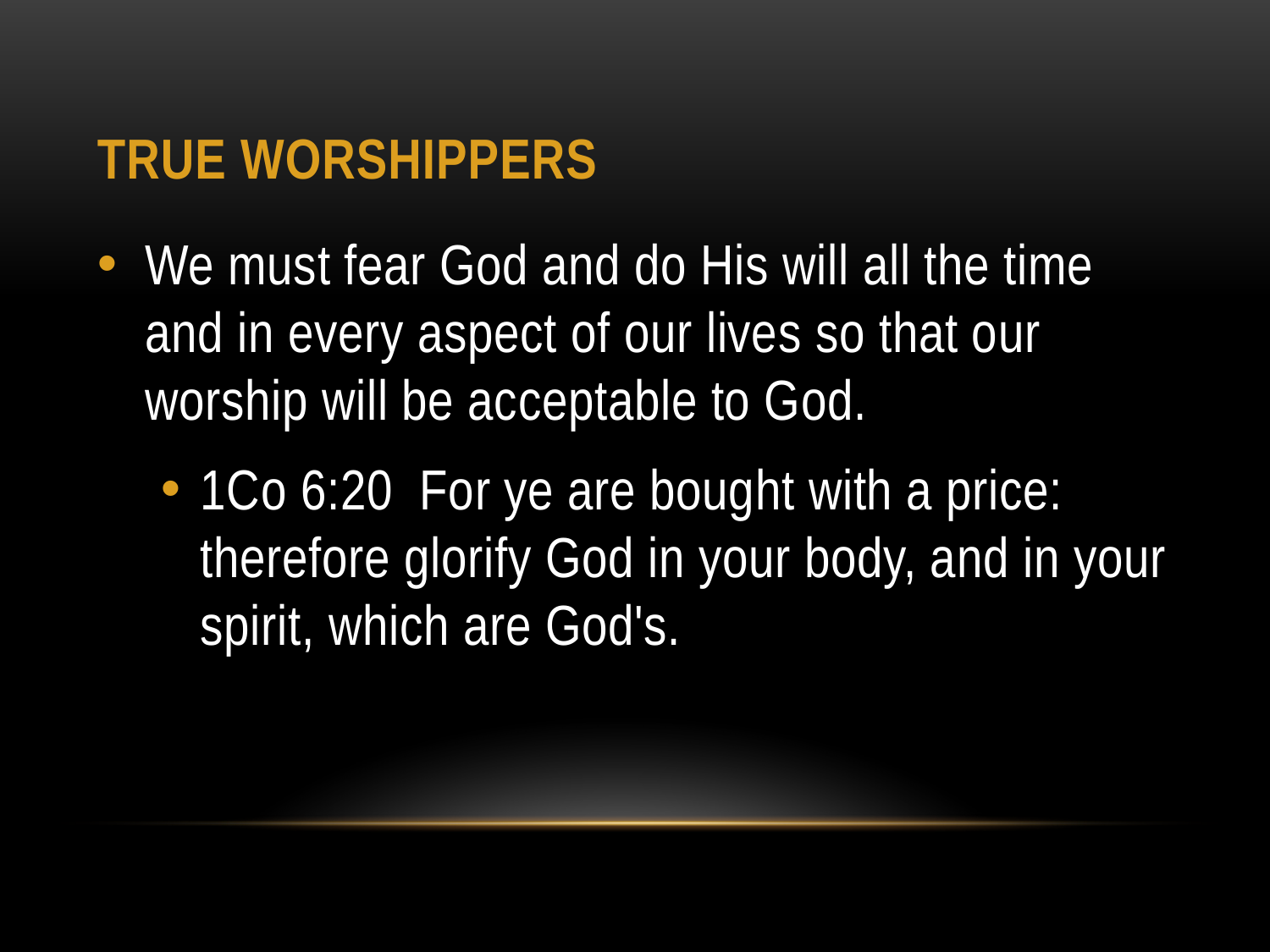

# TRUE WORSHIPPERS
We must fear God and do His will all the time and in every aspect of our lives so that our worship will be acceptable to God.
1Co 6:20  For ye are bought with a price: therefore glorify God in your body, and in your spirit, which are God's.